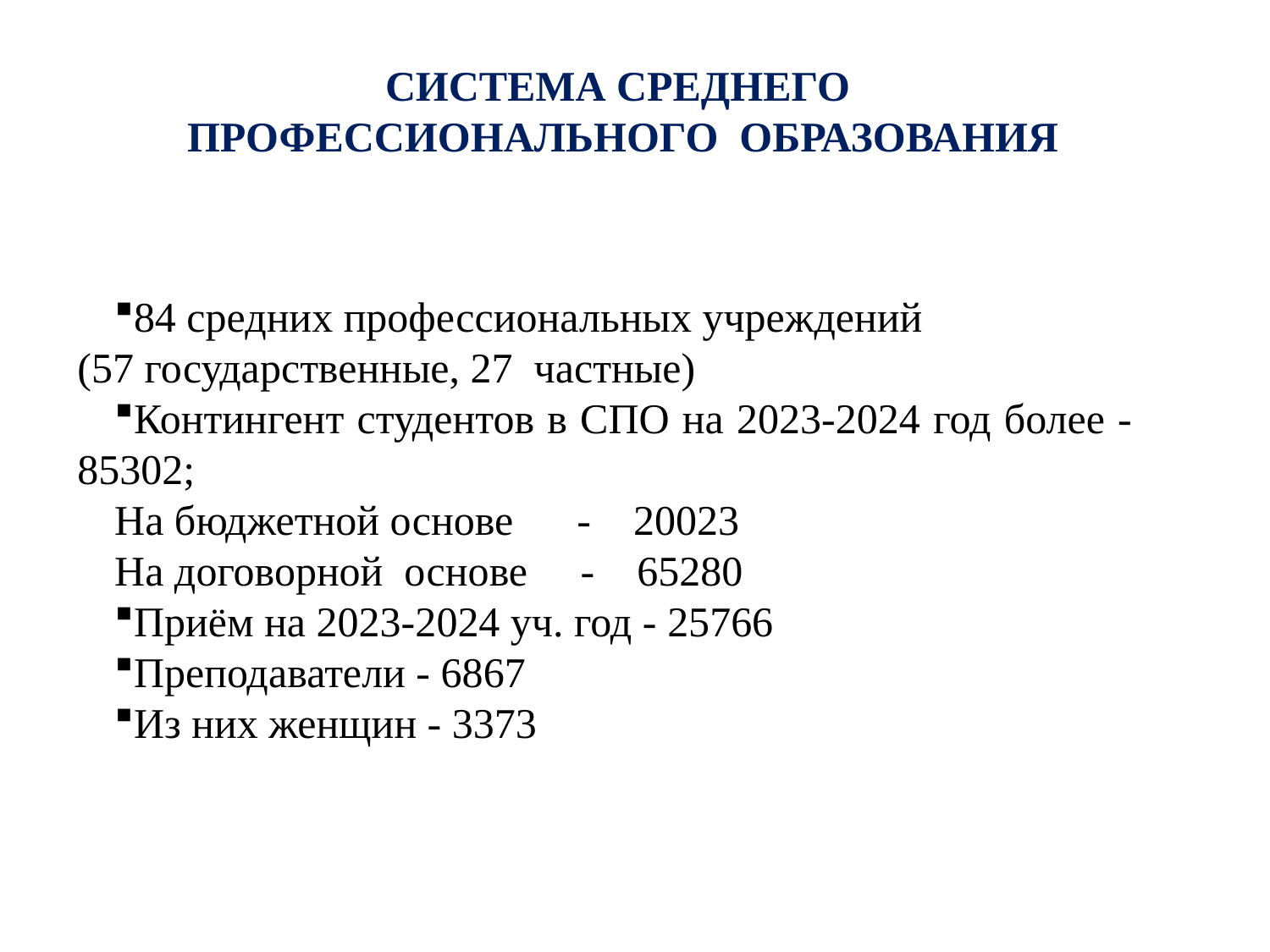

СИСТЕМА СРЕДНЕГО
ПРОФЕССИОНАЛЬНОГО  ОБРАЗОВАНИЯ
84 средних профессиональных учреждений
(57 государственные, 27  частные)
Контингент студентов в СПО на 2023-2024 год более - 85302;
На бюджетной основе      -    20023
На договорной  основе     -    65280
Приём на 2023-2024 уч. год - 25766
Преподаватели - 6867
Из них женщин - 3373